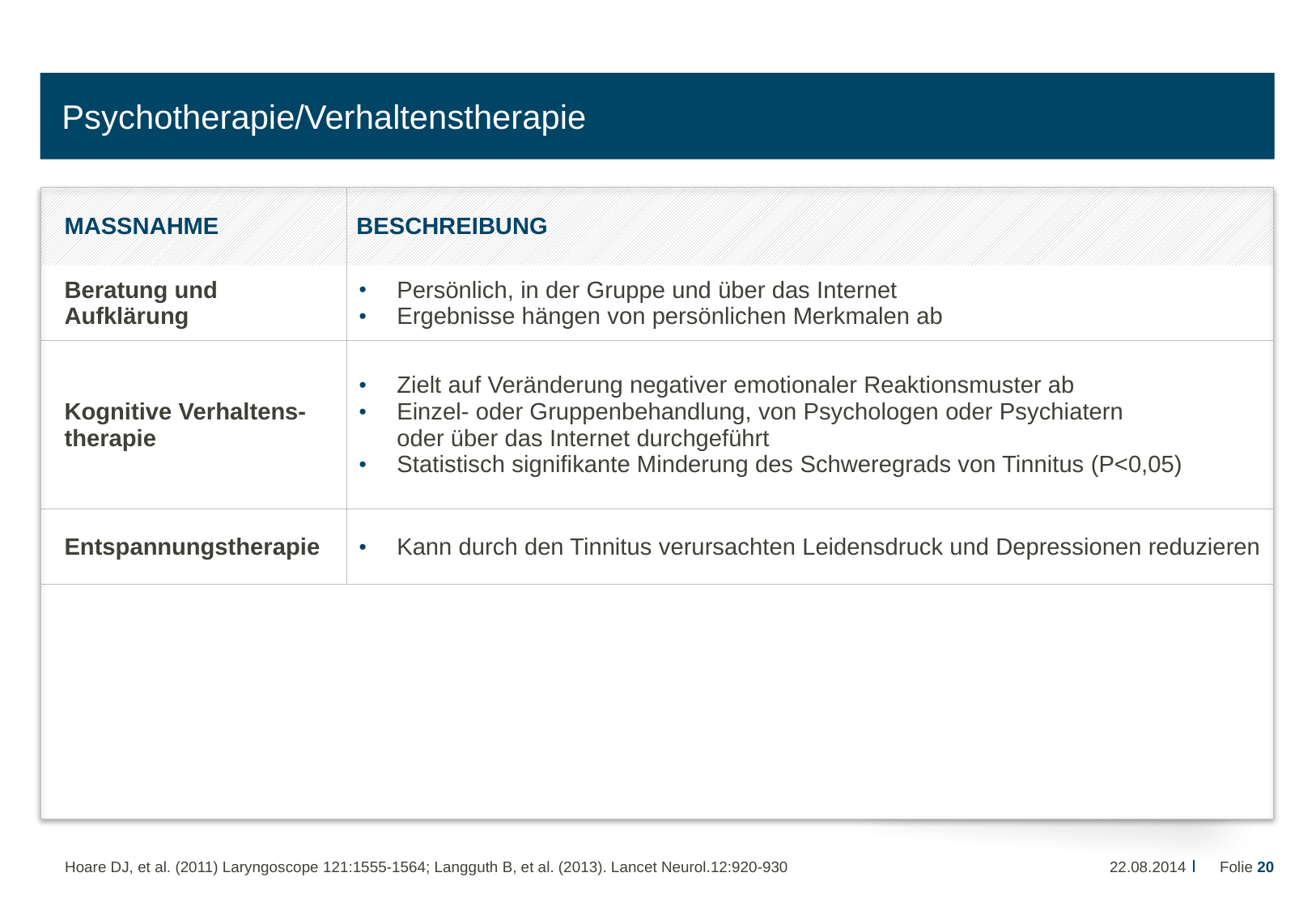

# Psychotherapie/Verhaltenstherapie

| MASSNAHME | BESCHREIBUNG |
| --- | --- |
| Beratung und Aufklärung | Persönlich, in der Gruppe und über das Internet Ergebnisse hängen von persönlichen Merkmalen ab |
| Kognitive Verhaltens- therapie | Zielt auf Veränderung negativer emotionaler Reaktionsmuster ab Einzel- oder Gruppenbehandlung, von Psychologen oder Psychiatern oder über das Internet durchgeführt Statistisch signifikante Minderung des Schweregrads von Tinnitus (P<0,05) |
| Entspannungstherapie | Kann durch den Tinnitus verursachten Leidensdruck und Depressionen reduzieren |
22.08.2014
Folie 20
Hoare DJ, et al. (2011) Laryngoscope 121:1555-1564; Langguth B, et al. (2013). Lancet Neurol.12:920-930